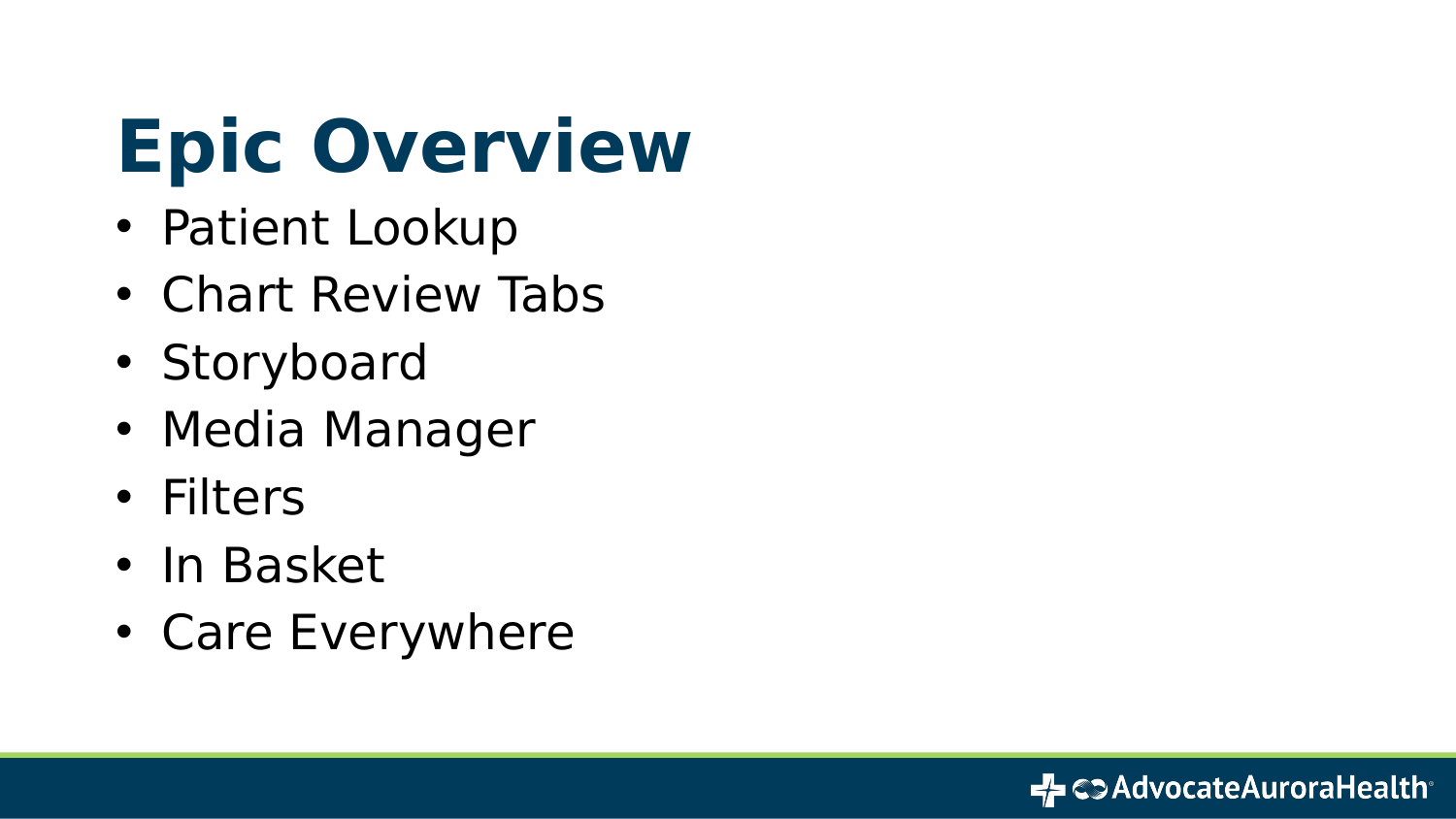

# Epic Overview
Patient Lookup
Chart Review Tabs
Storyboard
Media Manager
Filters
In Basket
Care Everywhere